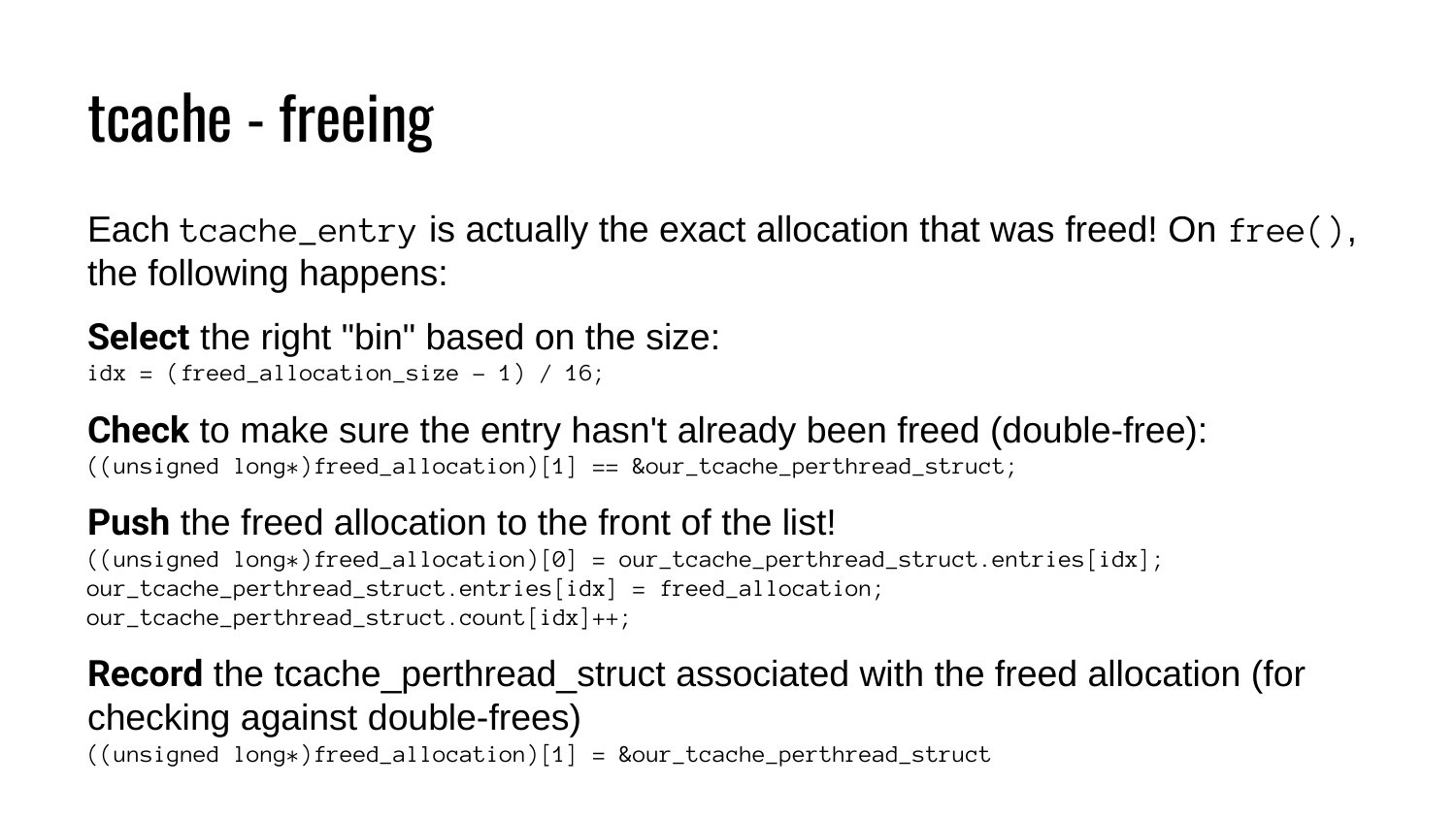

# tcache - freeing
Each tcache_entry is actually the exact allocation that was freed! On free(), the following happens:
Select the right "bin" based on the size:
idx = (freed_allocation_size - 1) / 16;
Check to make sure the entry hasn't already been freed (double-free):
((unsigned long*)freed_allocation)[1] == &our_tcache_perthread_struct;
Push the freed allocation to the front of the list!
((unsigned long*)freed_allocation)[0] = our_tcache_perthread_struct.entries[idx];
our_tcache_perthread_struct.entries[idx] = freed_allocation;
our_tcache_perthread_struct.count[idx]++;
Record the tcache_perthread_struct associated with the freed allocation (for checking against double-frees)
((unsigned long*)freed_allocation)[1] = &our_tcache_perthread_struct